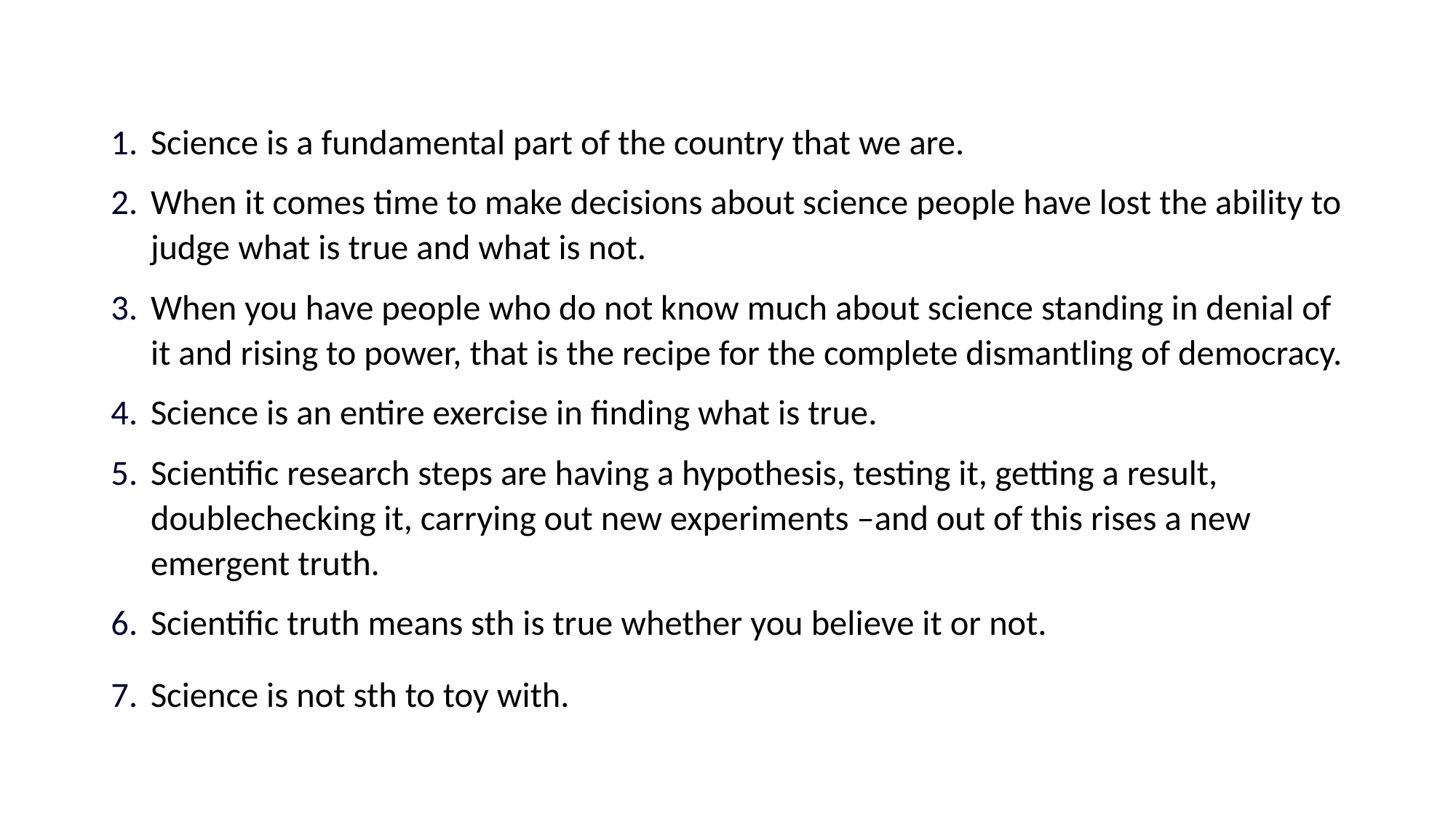

#
Science is a fundamental part of the country that we are.
When it comes time to make decisions about science people have lost the ability to judge what is true and what is not.
When you have people who do not know much about science standing in denial of it and rising to power, that is the recipe for the complete dismantling of democracy.
Science is an entire exercise in finding what is true.
Scientific research steps are having a hypothesis, testing it, getting a result, doublechecking it, carrying out new experiments –and out of this rises a new emergent truth.
Scientific truth means sth is true whether you believe it or not.
Science is not sth to toy with.